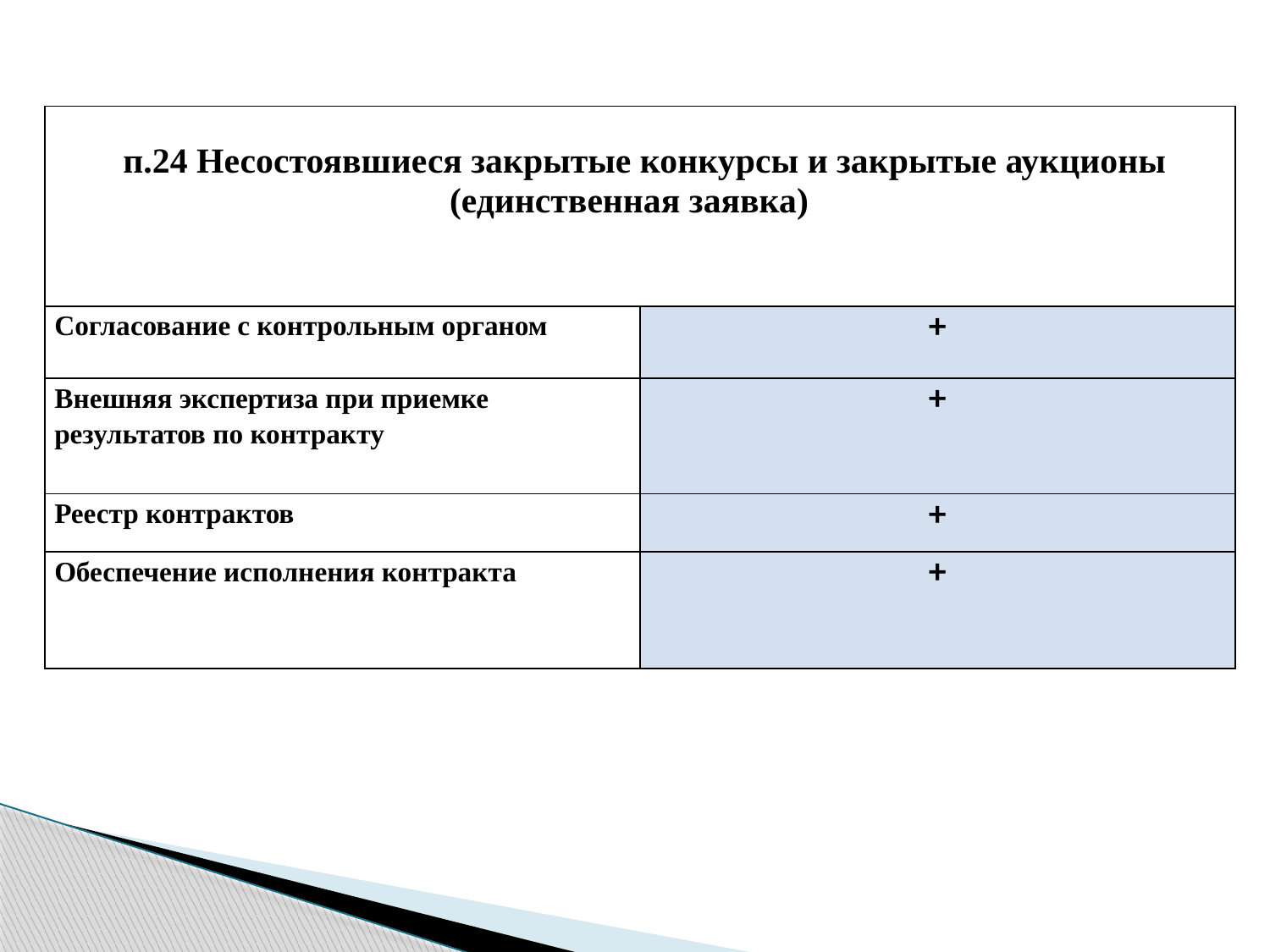

| п.24 Несостоявшиеся закрытые конкурсы и закрытые аукционы (единственная заявка) |  |
| --- | --- |
| Согласование с контрольным органом | + |
| Внешняя экспертиза при приемке результатов по контракту | + |
| Реестр контрактов | + |
| Обеспечение исполнения контракта | + |